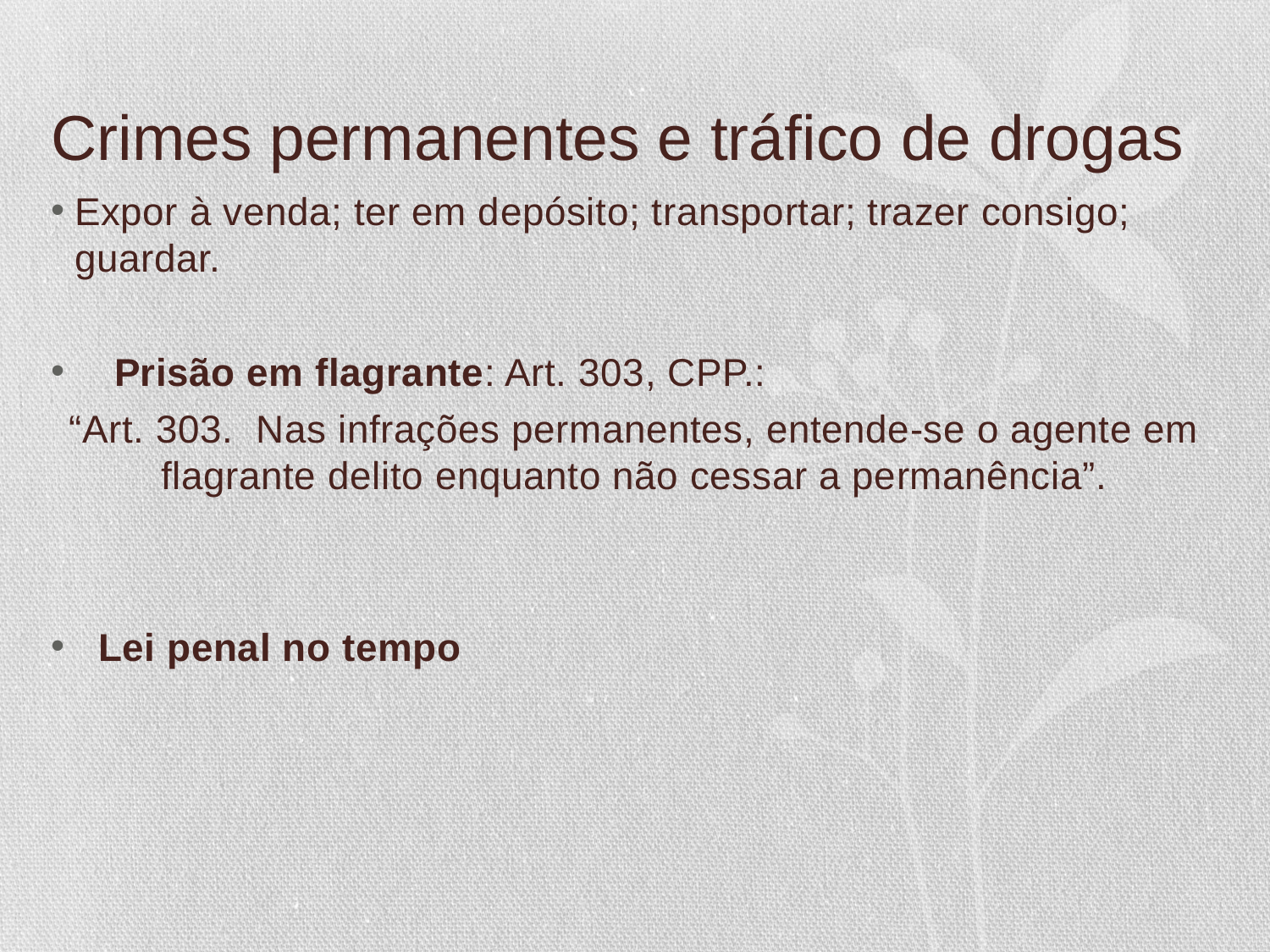

# Crimes permanentes e tráfico de drogas
Expor à venda; ter em depósito; transportar; trazer consigo; guardar.

Prisão em flagrante: Art. 303, CPP.:
“Art. 303.  Nas infrações permanentes, entende-se o agente em flagrante delito enquanto não cessar a permanência”.

Lei penal no tempo